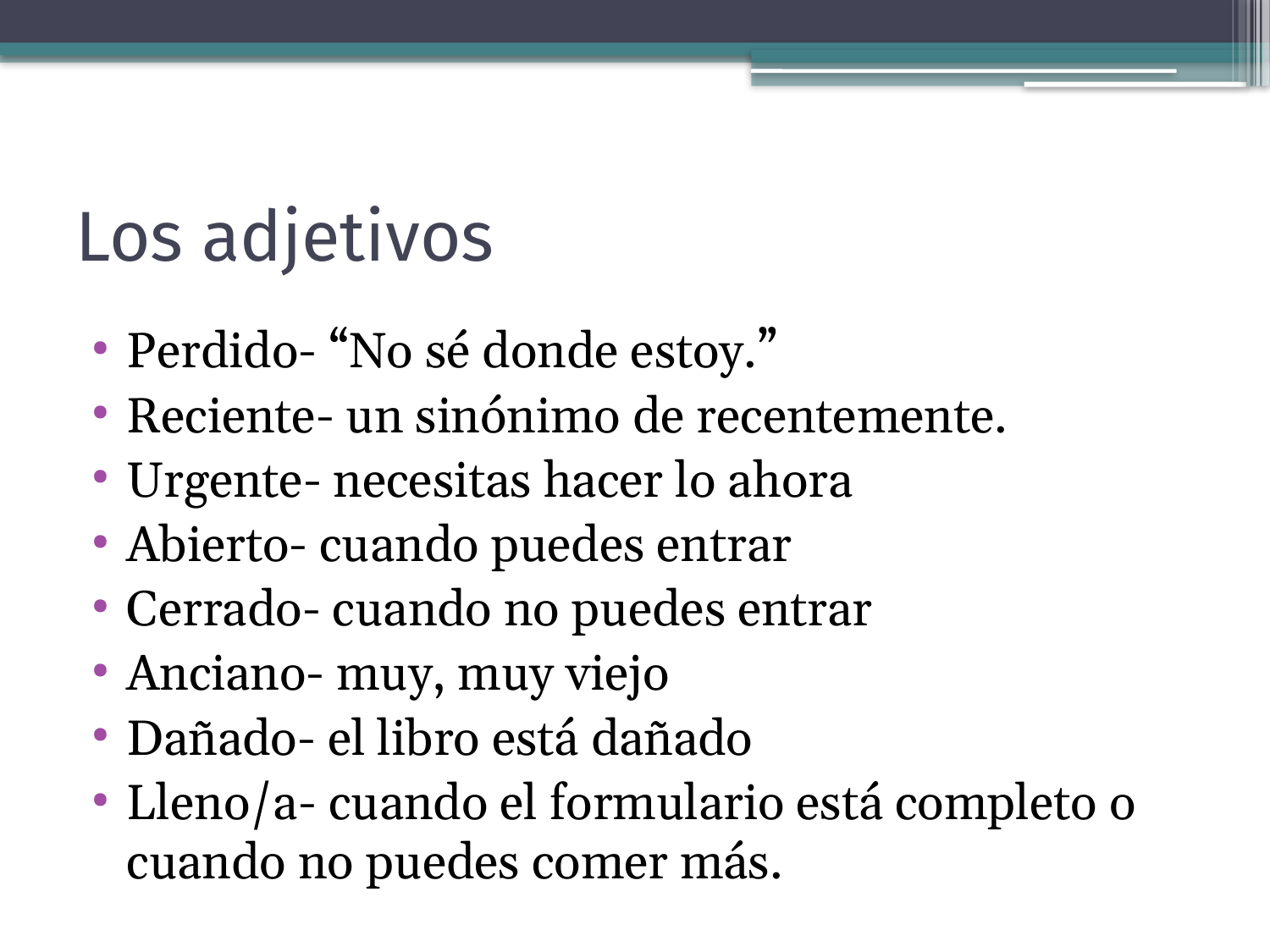

# Los adjetivos
Perdido- “No sé donde estoy.”
Reciente- un sinónimo de recentemente.
Urgente- necesitas hacer lo ahora
Abierto- cuando puedes entrar
Cerrado- cuando no puedes entrar
Anciano- muy, muy viejo
Dañado- el libro está dañado
Lleno/a- cuando el formulario está completo o cuando no puedes comer más.